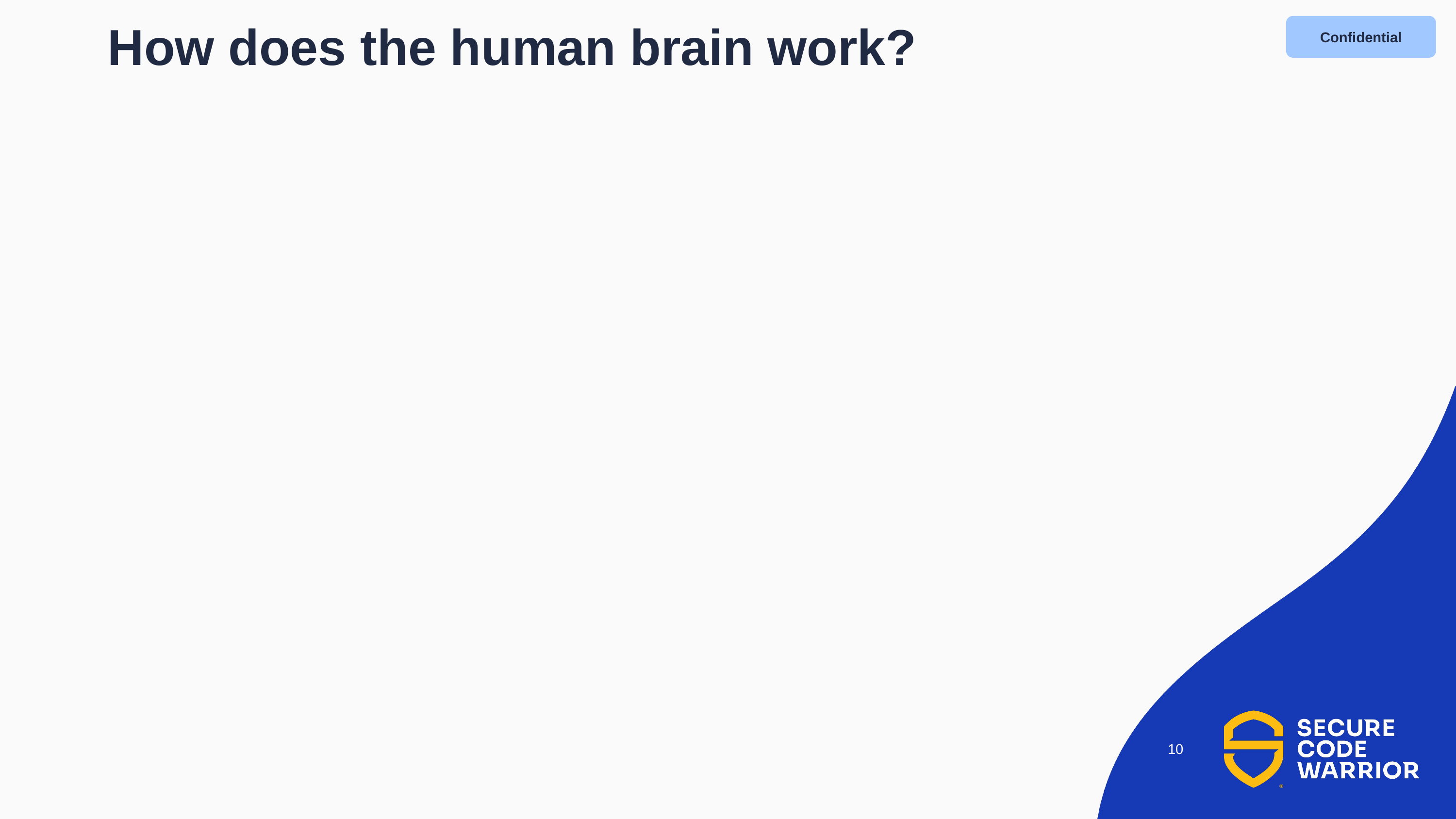

How does the human brain work?
10